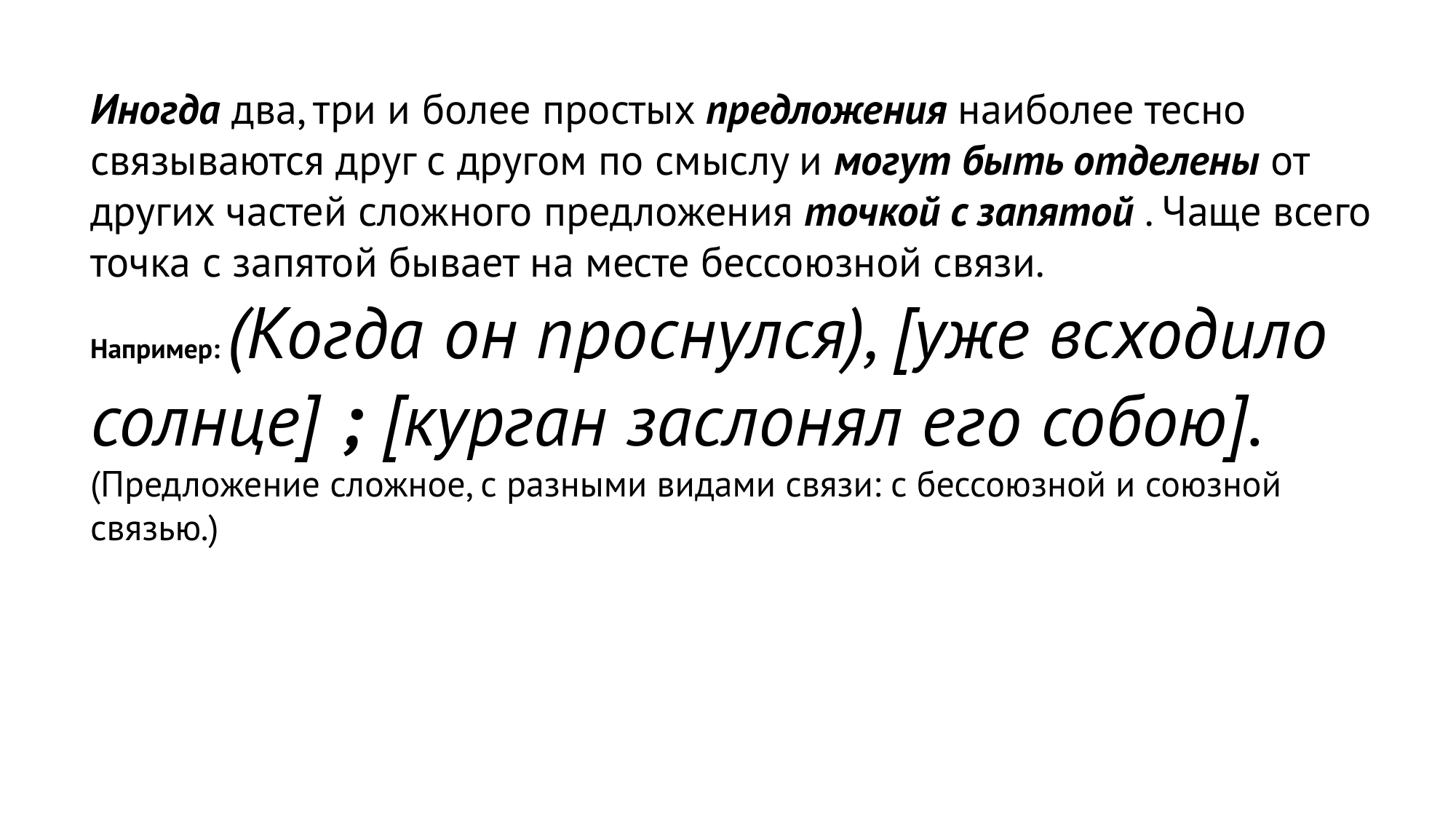

Иногда два, три и более простых предложения наиболее тесно связываются друг с другом по смыслу и могут быть отделены от других частей сложного предложения точкой с запятой . Чаще всего точка с запятой бывает на месте бессоюзной связи.
Например: (Когда он проснулся), [уже всходило солнце] ; [курган заслонял его собою].
(Предложение сложное, с разными видами связи: с бессоюзной и союзной связью.)